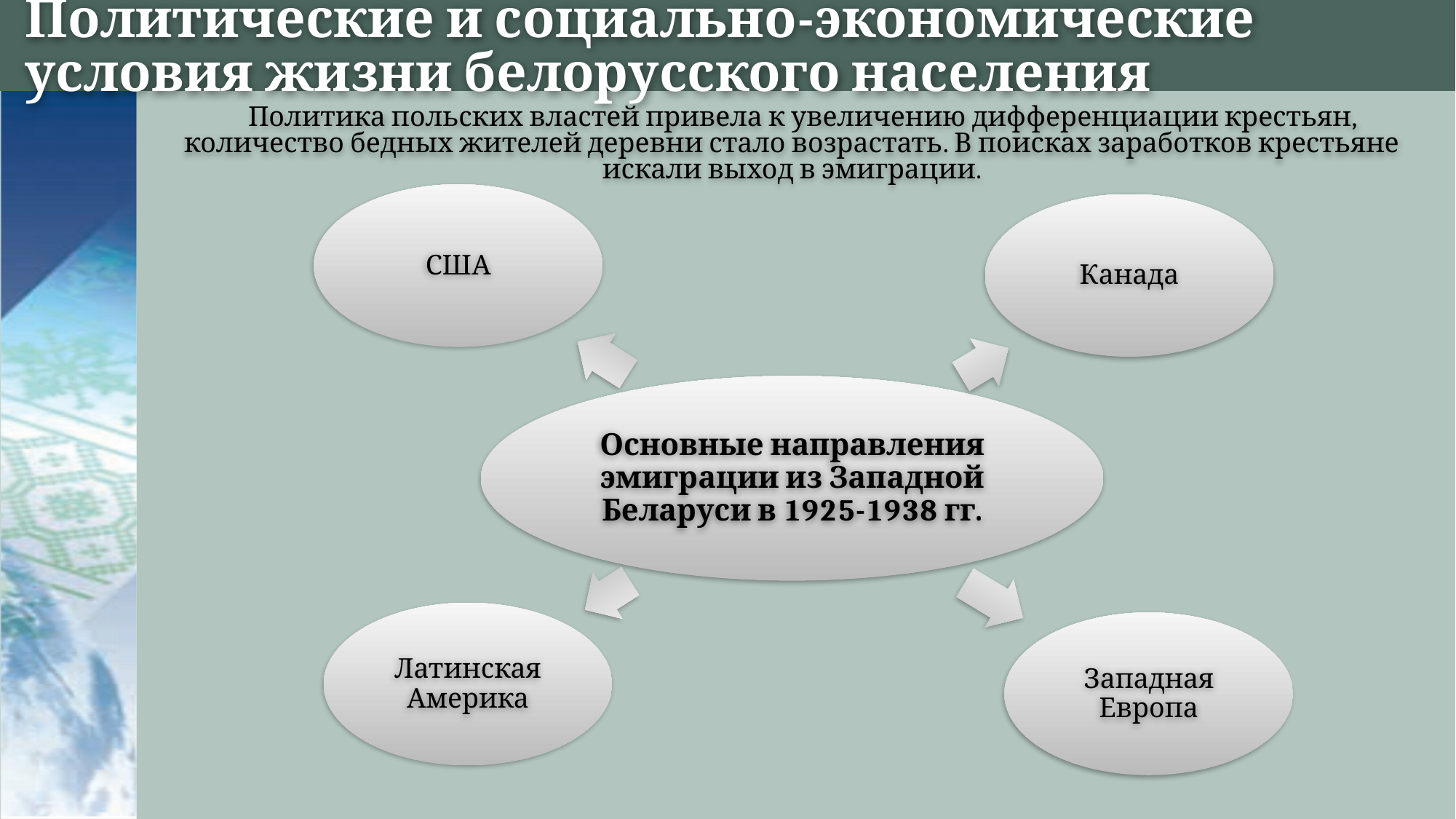

# Политические и социально-экономические условия жизни белорусского населения
Политика польских властей привела к увеличению дифференциации крестьян, количество бедных жителей деревни стало возрастать. В поисках заработков крестьяне искали выход в эмиграции.

США
Канада

Основные направления эмиграции из Западной Беларуси в 1925-1938 гг.

Латинская Америка
Западная Европа